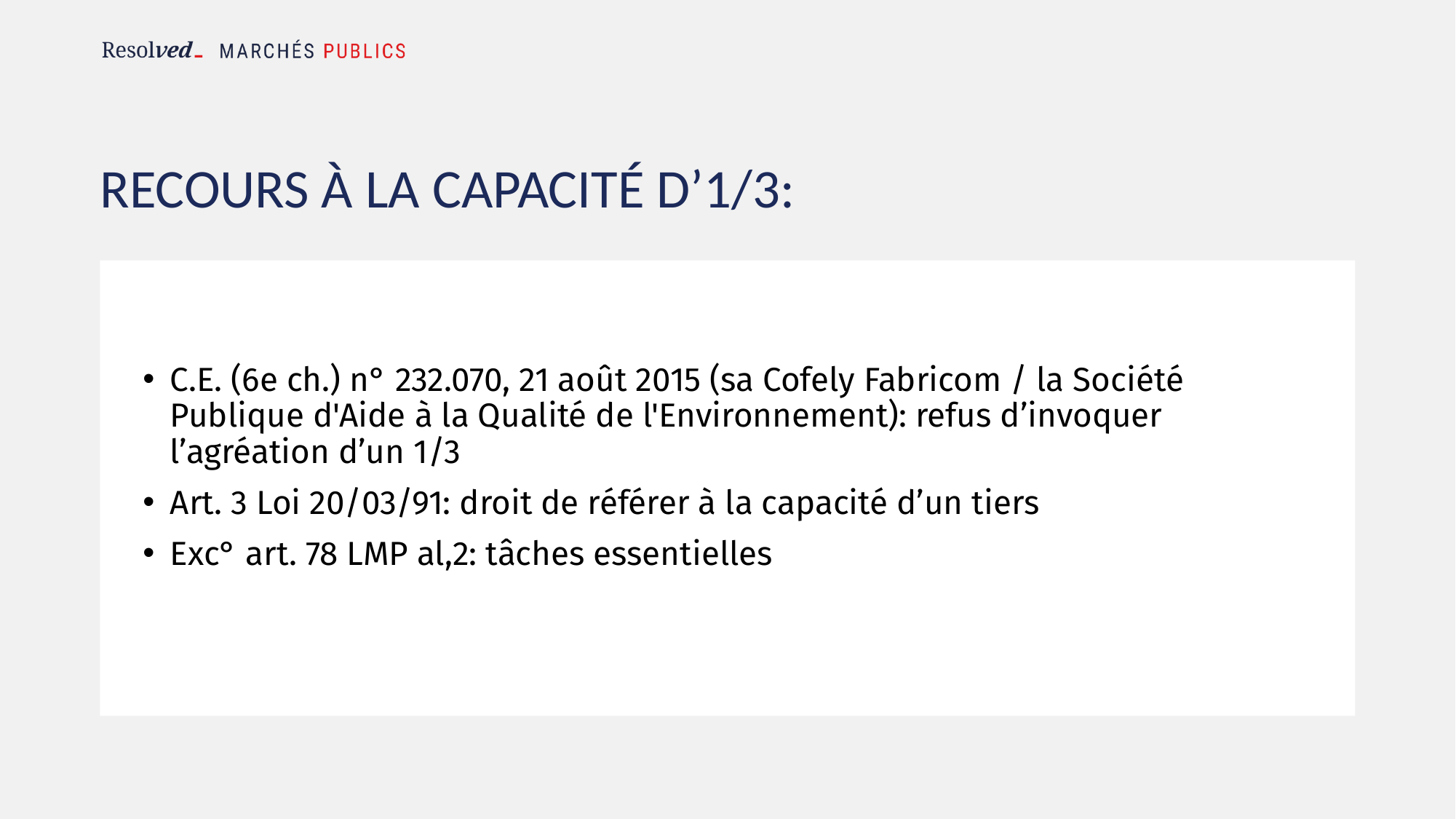

# Recours à la capacité d’1/3:

C.E. (6e ch.) n° 232.070, 21 août 2015 (sa Cofely Fabricom / la Société Publique d'Aide à la Qualité de l'Environnement): refus d’invoquer l’agréation d’un 1/3
Art. 3 Loi 20/03/91: droit de référer à la capacité d’un tiers
Exc° art. 78 LMP al,2: tâches essentielles